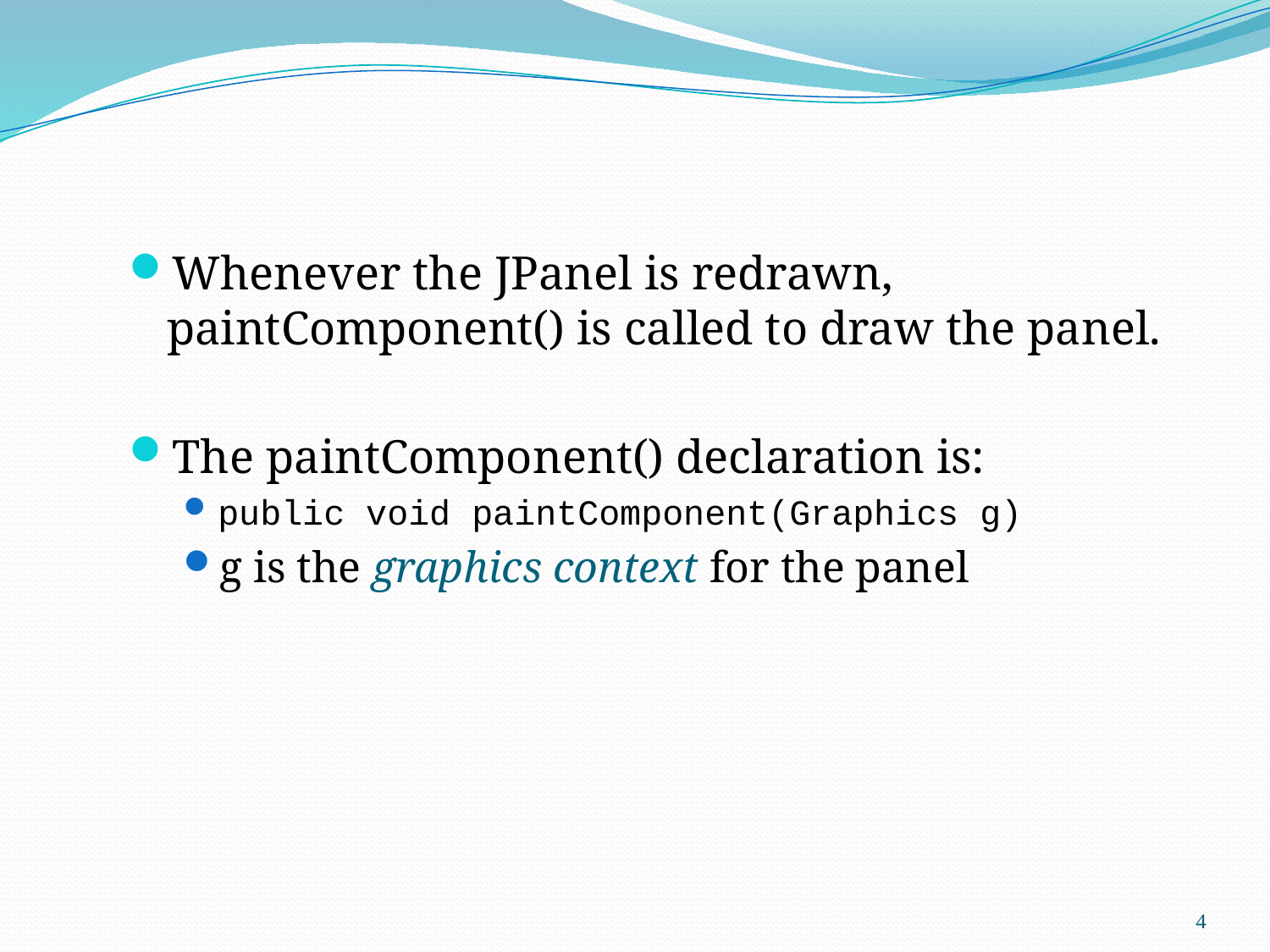

Whenever the JPanel is redrawn, paintComponent() is called to draw the panel.

The paintComponent() declaration is:
public void paintComponent(Graphics g)
g is the graphics context for the panel

4